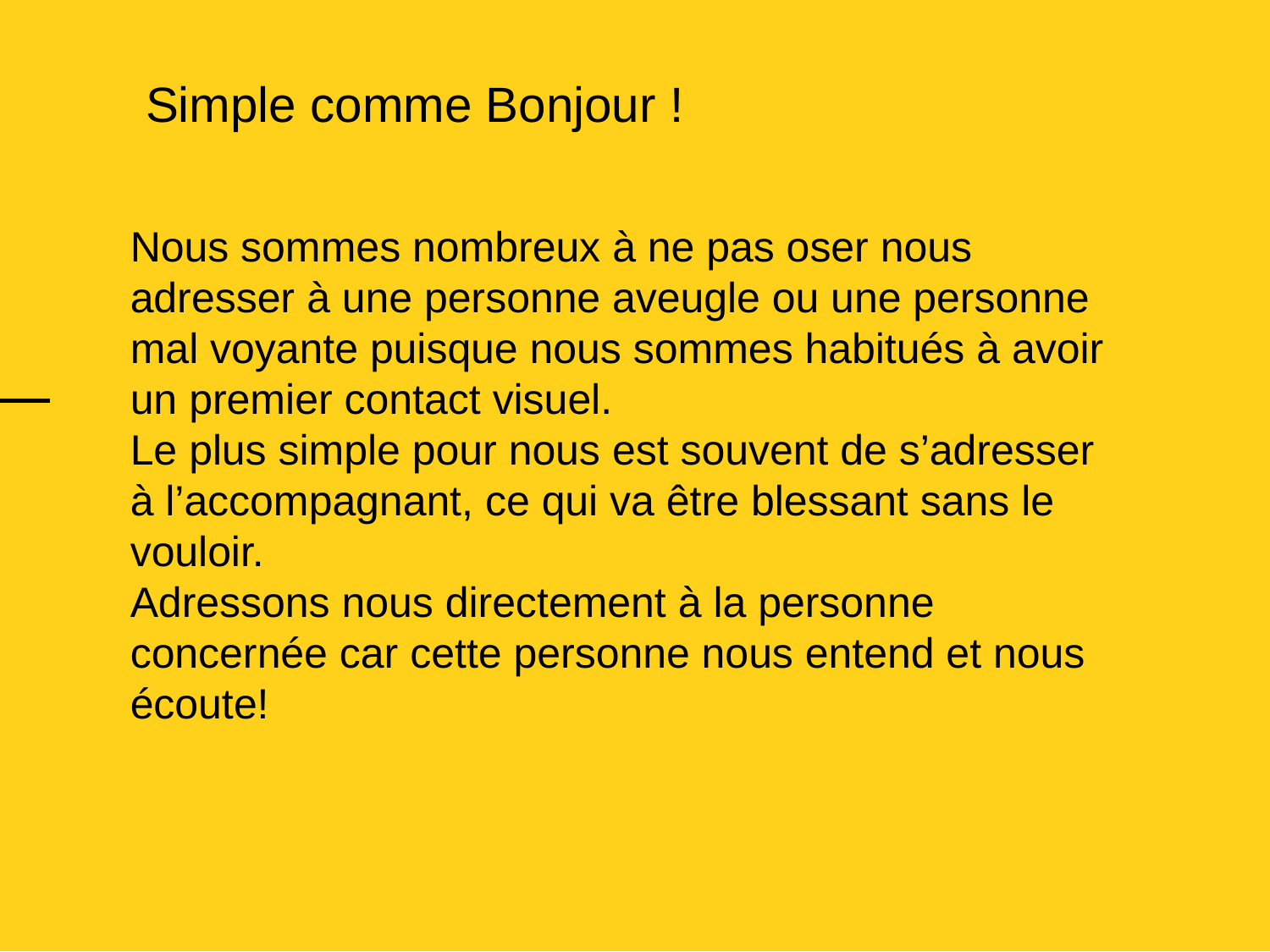

Simple comme Bonjour !
Nous sommes nombreux à ne pas oser nous adresser à une personne aveugle ou une personne mal voyante puisque nous sommes habitués à avoir un premier contact visuel.
Le plus simple pour nous est souvent de s’adresser à l’accompagnant, ce qui va être blessant sans le vouloir.
Adressons nous directement à la personne concernée car cette personne nous entend et nous écoute!